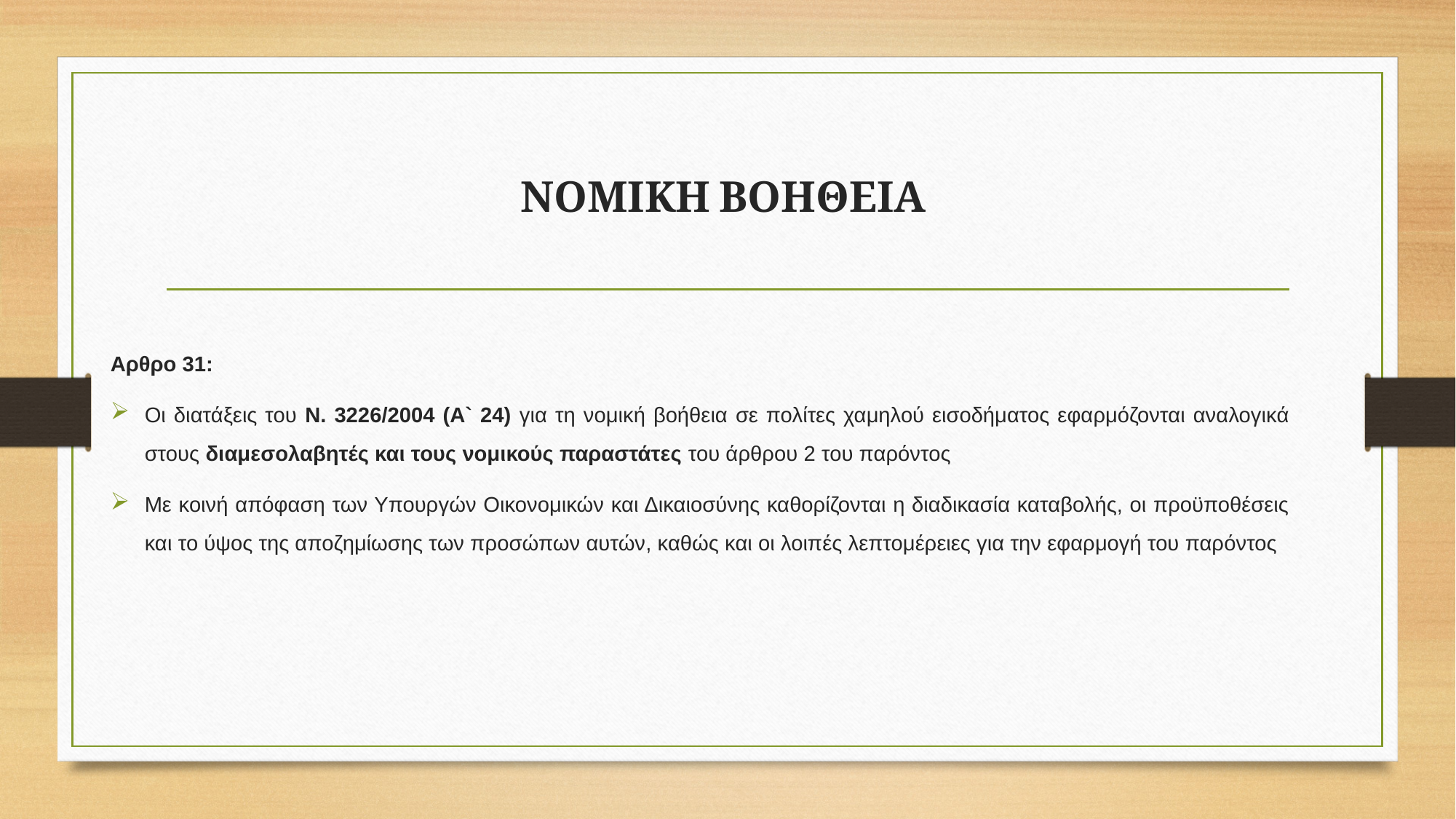

# ΝΟΜΙΚΗ ΒΟΗΘΕΙΑ
Αρθρο 31:
Οι διατάξεις του Ν. 3226/2004 (Α` 24) για τη νομική βοήθεια σε πολίτες χαμηλού εισοδήματος εφαρμόζονται αναλογικά στους διαμεσολαβητές και τους νομικούς παραστάτες του άρθρου 2 του παρόντος
Με κοινή απόφαση των Υπουργών Οικονομικών και Δικαιοσύνης καθορίζονται η διαδικασία καταβολής, οι προϋποθέσεις και το ύψος της αποζημίωσης των προσώπων αυτών, καθώς και οι λοιπές λεπτομέρειες για την εφαρμογή του παρόντος